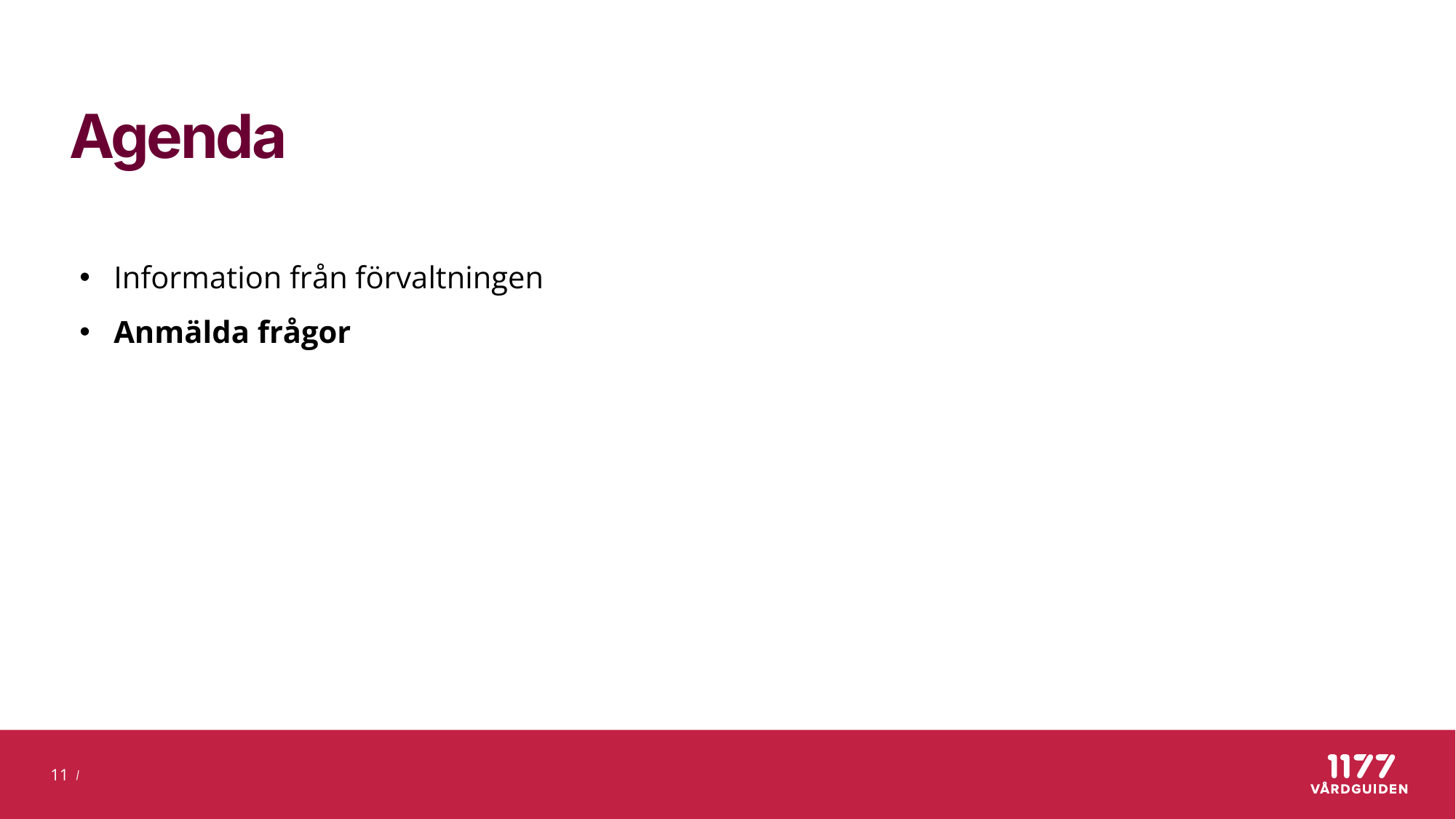

# Agenda
Information från förvaltningen
Anmälda frågor

11